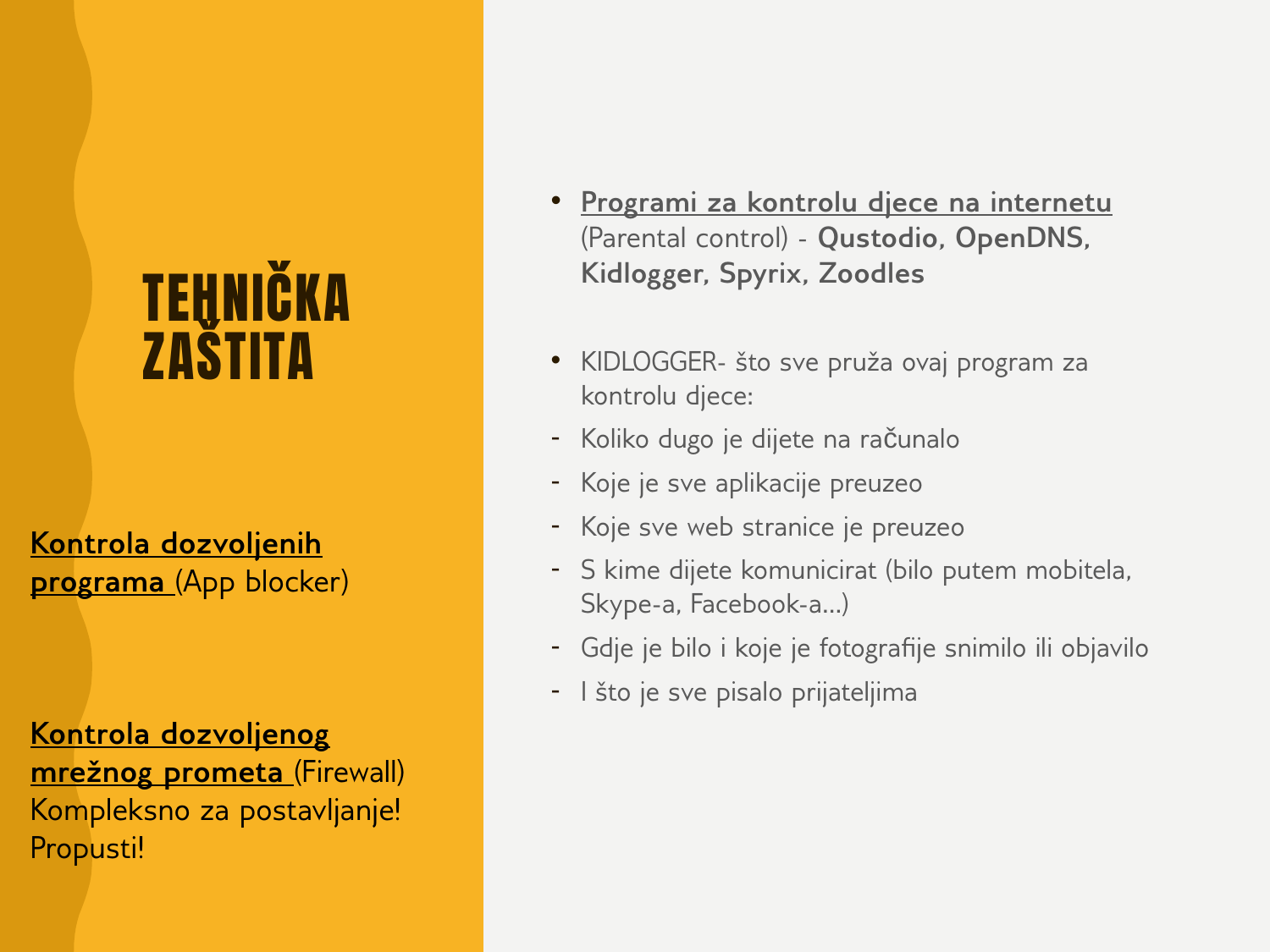

# Tehnička zaštita
Programi za kontrolu djece na internetu (Parental control) - Qustodio, OpenDNS, Kidlogger, Spyrix, Zoodles

KIDLOGGER- što sve pruža ovaj program za kontrolu djece:
Koliko dugo je dijete na računalo
Koje je sve aplikacije preuzeo
Koje sve web stranice je preuzeo
S kime dijete komunicirat (bilo putem mobitela, Skype-a, Facebook-a…)
Gdje je bilo i koje je fotografije snimilo ili objavilo
I što je sve pisalo prijateljima

Kontrola dozvoljenih programa (App blocker)

Kontrola dozvoljenog mrežnog prometa (Firewall)
Kompleksno za postavljanje!
Propusti!